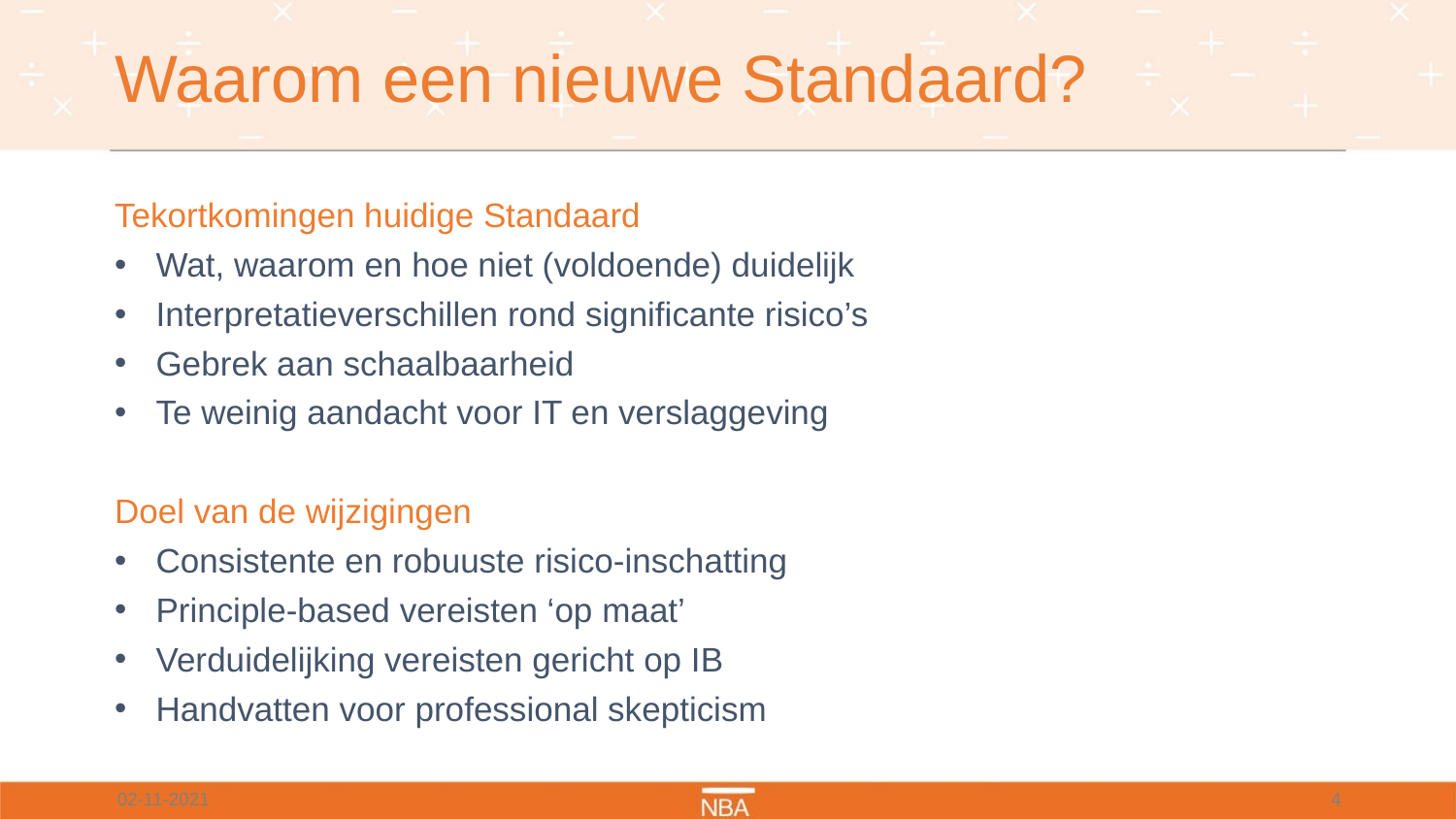

# Waarom een nieuwe Standaard?
Tekortkomingen huidige Standaard
Wat, waarom en hoe niet (voldoende) duidelijk
Interpretatieverschillen rond significante risico’s
Gebrek aan schaalbaarheid
Te weinig aandacht voor IT en verslaggeving

Doel van de wijzigingen
Consistente en robuuste risico-inschatting
Principle-based vereisten ‘op maat’
Verduidelijking vereisten gericht op IB
Handvatten voor professional skepticism
02-11-2021
4